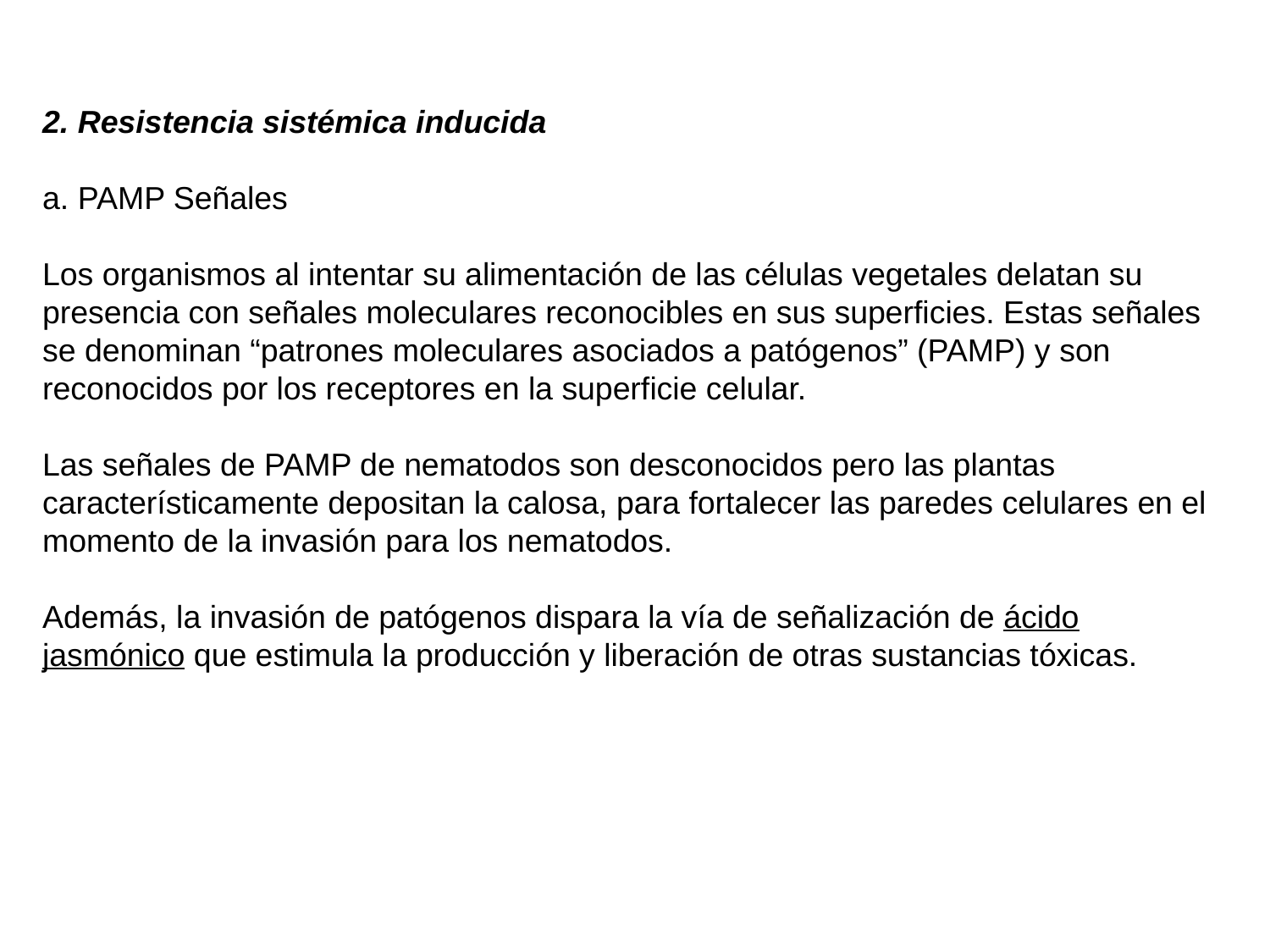

2. Resistencia sistémica inducida
a. PAMP Señales
Los organismos al intentar su alimentación de las células vegetales delatan su presencia con señales moleculares reconocibles en sus superficies. Estas señales se denominan “patrones moleculares asociados a patógenos” (PAMP) y son reconocidos por los receptores en la superficie celular.
Las señales de PAMP de nematodos son desconocidos pero las plantas característicamente depositan la calosa, para fortalecer las paredes celulares en el momento de la invasión para los nematodos.
Además, la invasión de patógenos dispara la vía de señalización de ácido jasmónico que estimula la producción y liberación de otras sustancias tóxicas.